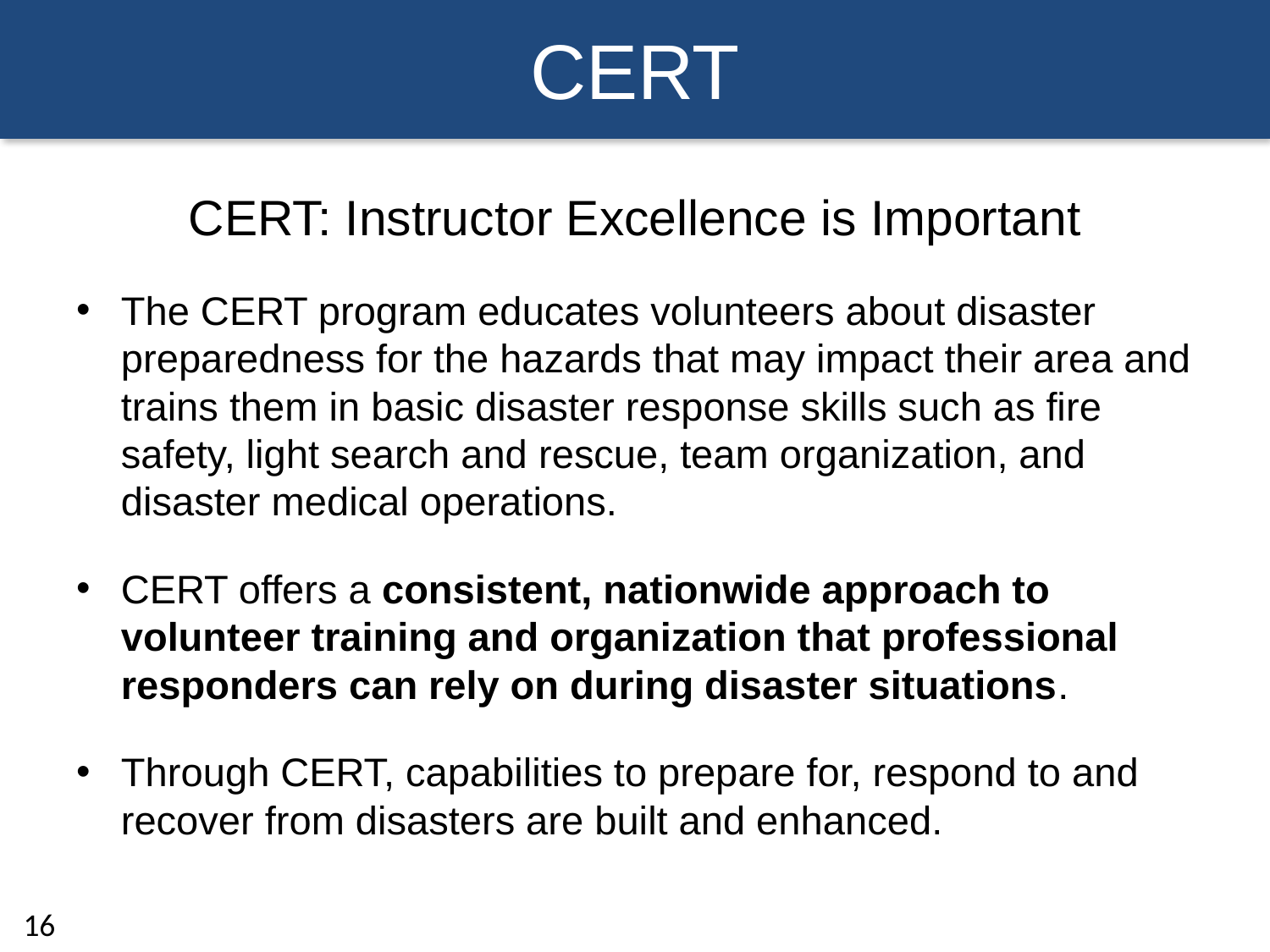

# CERT
CERT: Instructor Excellence is Important
The CERT program educates volunteers about disaster preparedness for the hazards that may impact their area and trains them in basic disaster response skills such as fire safety, light search and rescue, team organization, and disaster medical operations.
CERT offers a consistent, nationwide approach to volunteer training and organization that professional responders can rely on during disaster situations.
Through CERT, capabilities to prepare for, respond to and recover from disasters are built and enhanced.
16